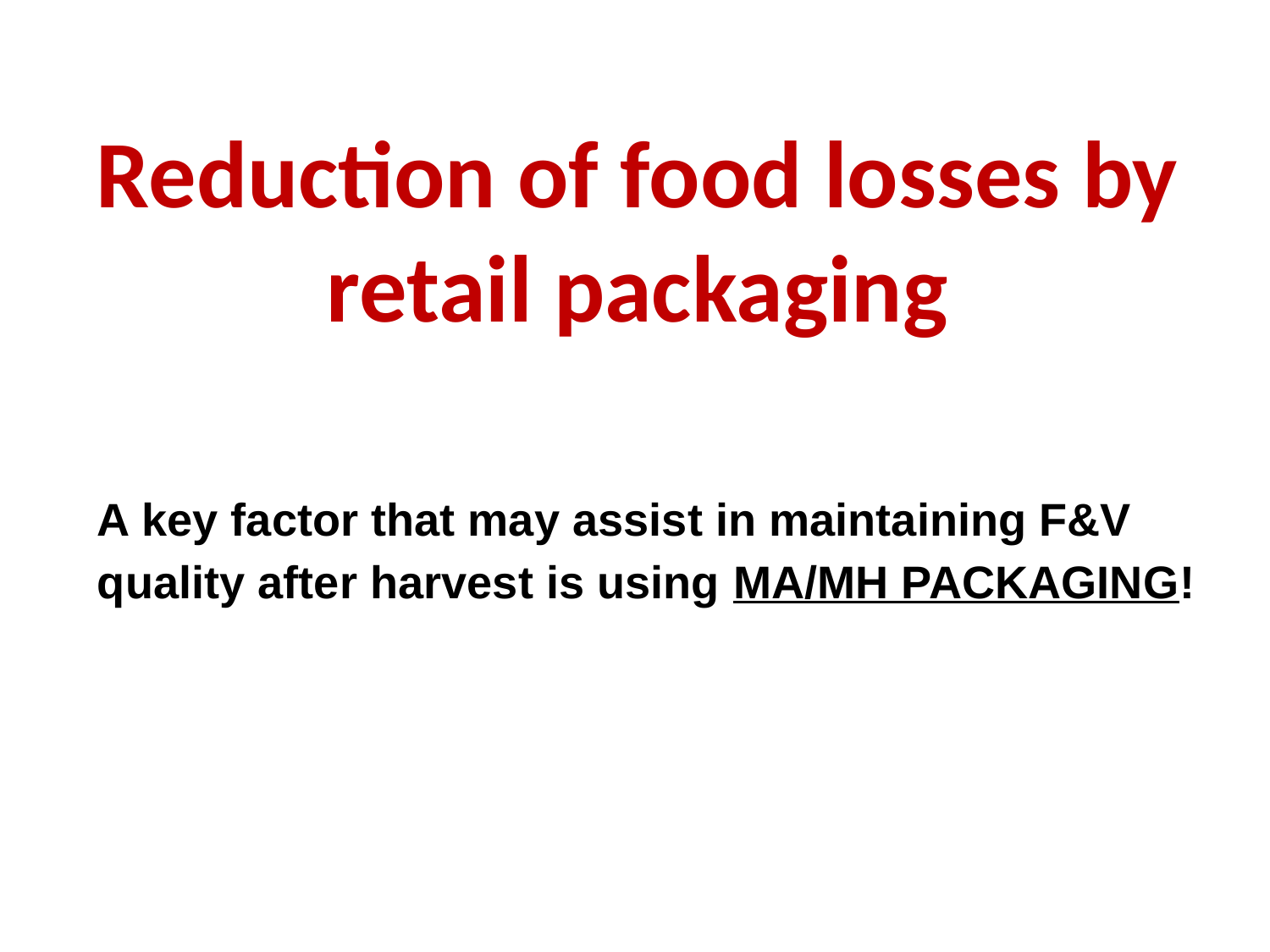

Reduction of food losses by retail packaging
A key factor that may assist in maintaining F&V quality after harvest is using MA/MH PACKAGING!